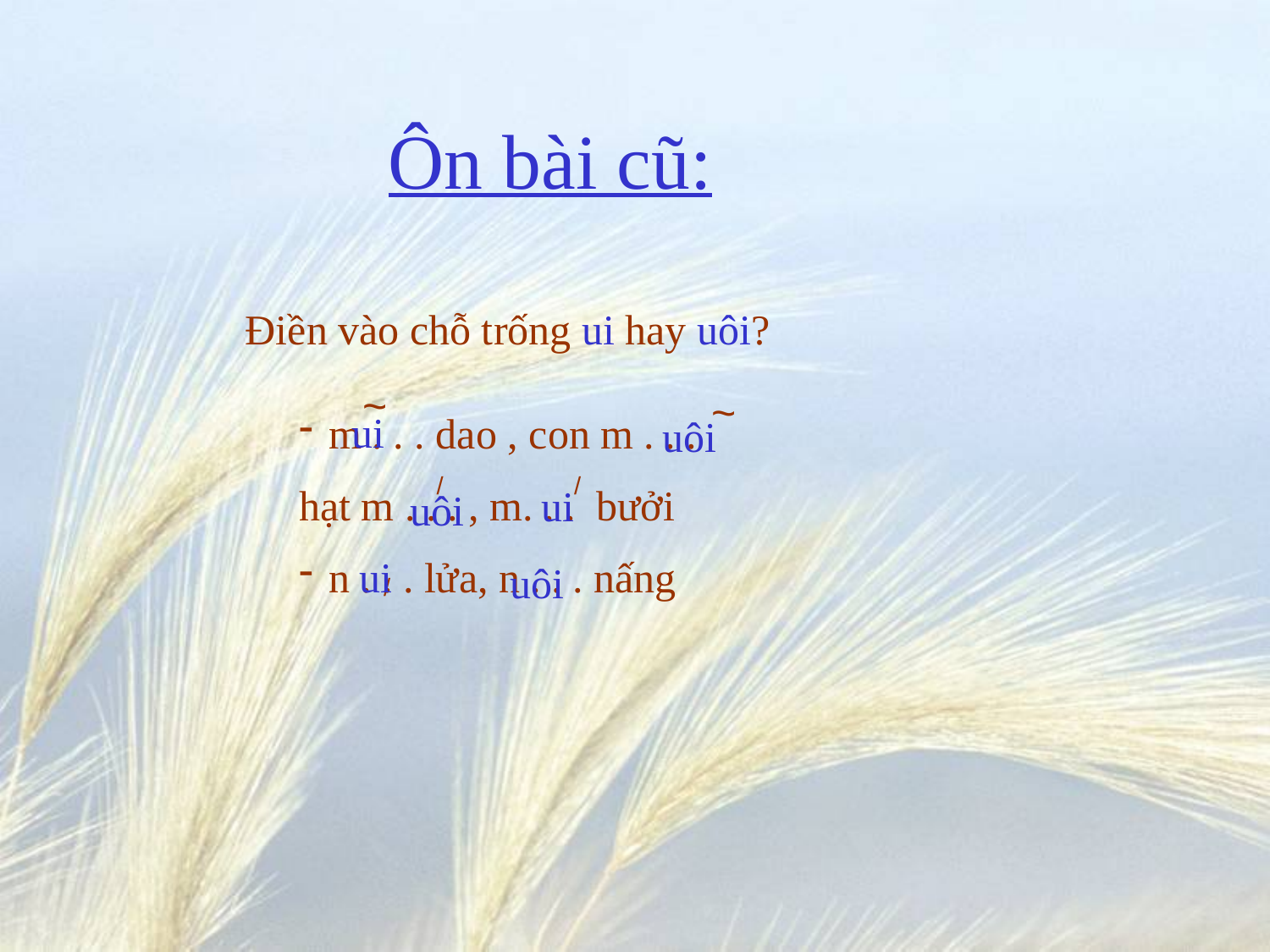

Ôn bài cũ:
Điền vào chỗ trống ui hay uôi?
~
~
m . . . dao , con m . . .
hạt m . . . , m. . .  bưởi
n . . . lửa, n . . . nấng
/
/
/
ui
uôi
ui
uôi
ui
uôi